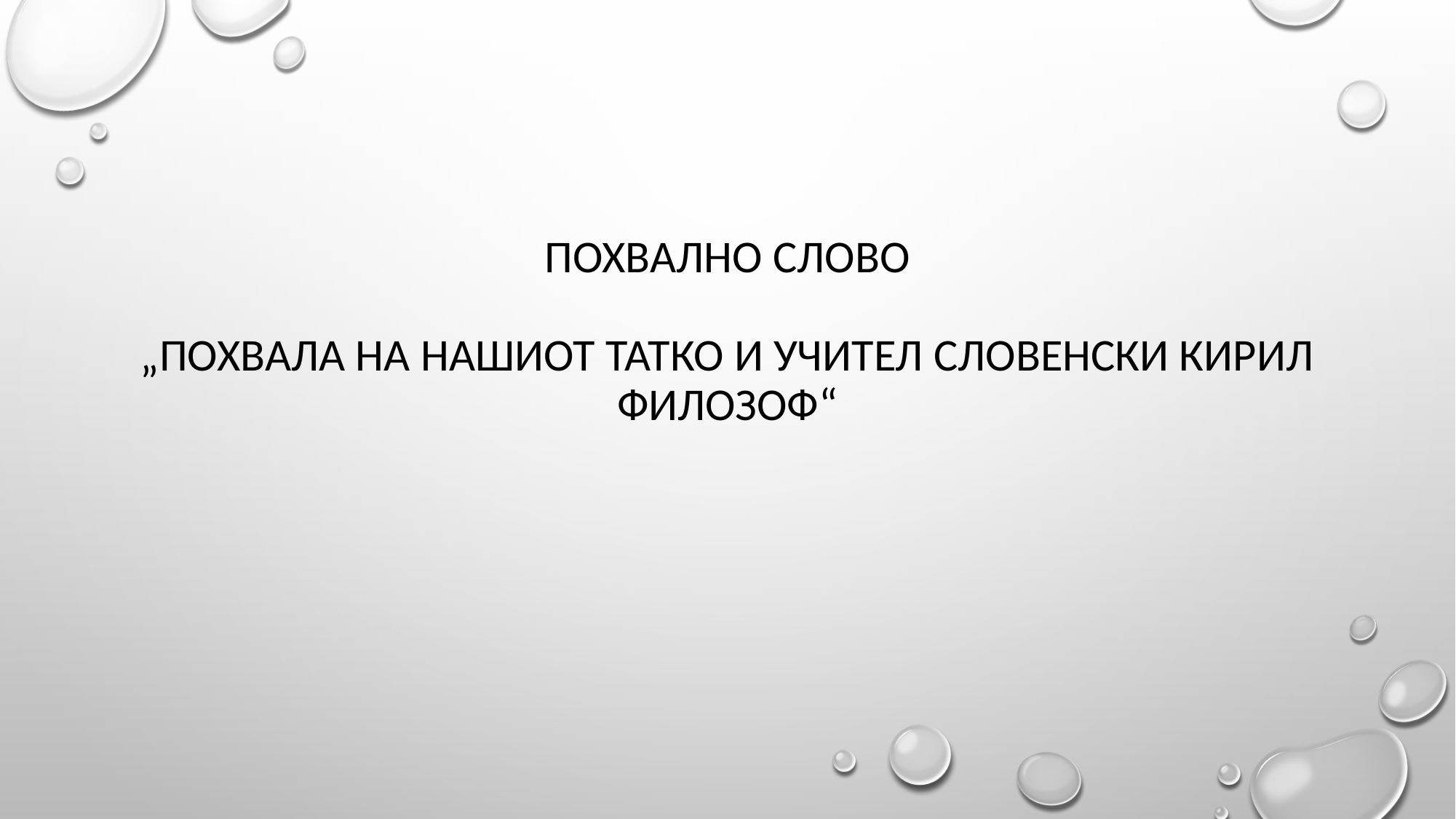

# Похвално слово „ПОХВАЛА НА НАШИОТ ТАТКО И УЧИТЕЛ СЛОВЕНСКИ КИРИЛ ФИЛОЗОФ“